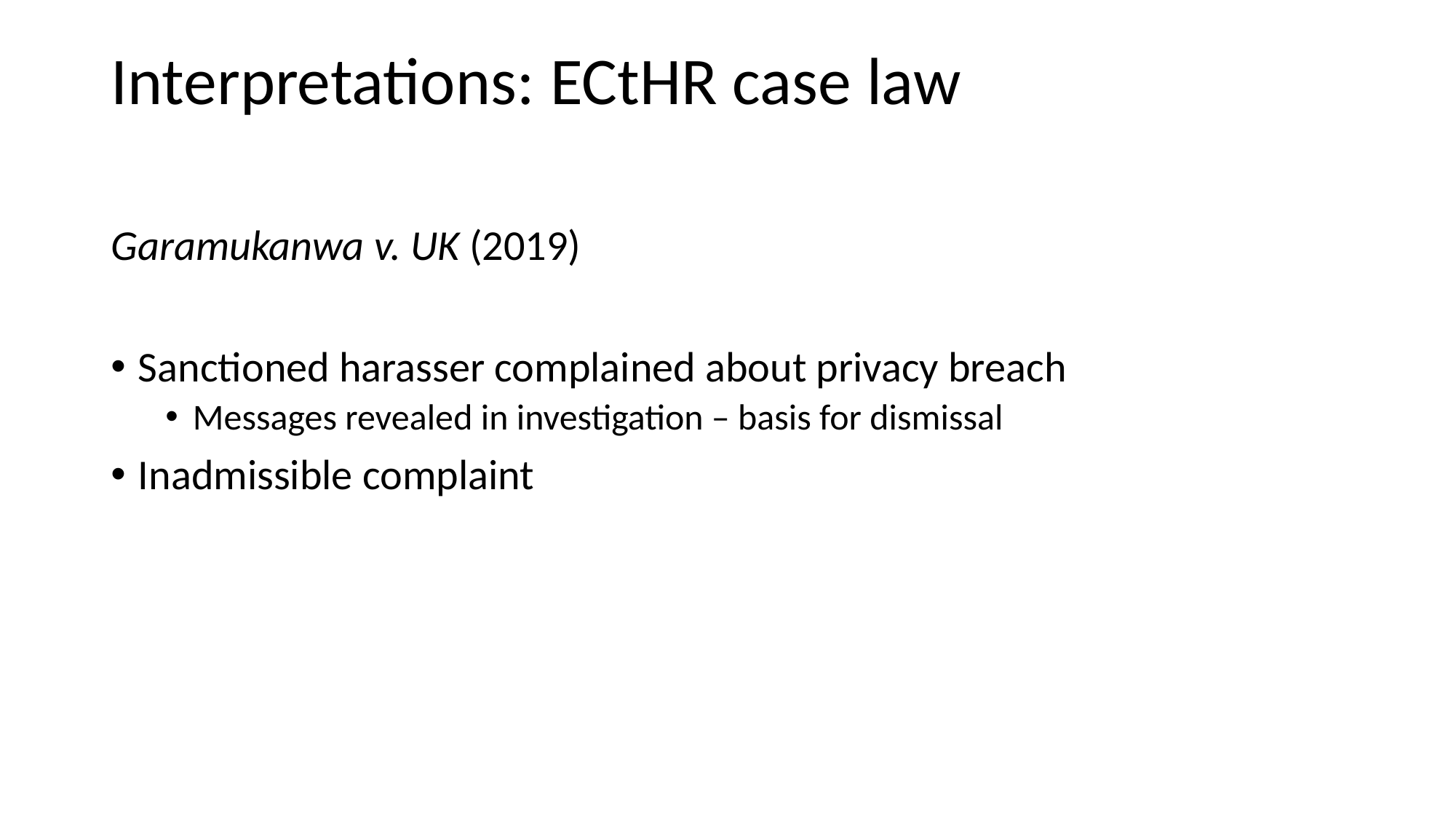

# Interpretations: ECtHR case law
Garamukanwa v. UK (2019)

Sanctioned harasser complained about privacy breach
Messages revealed in investigation – basis for dismissal
Inadmissible complaint